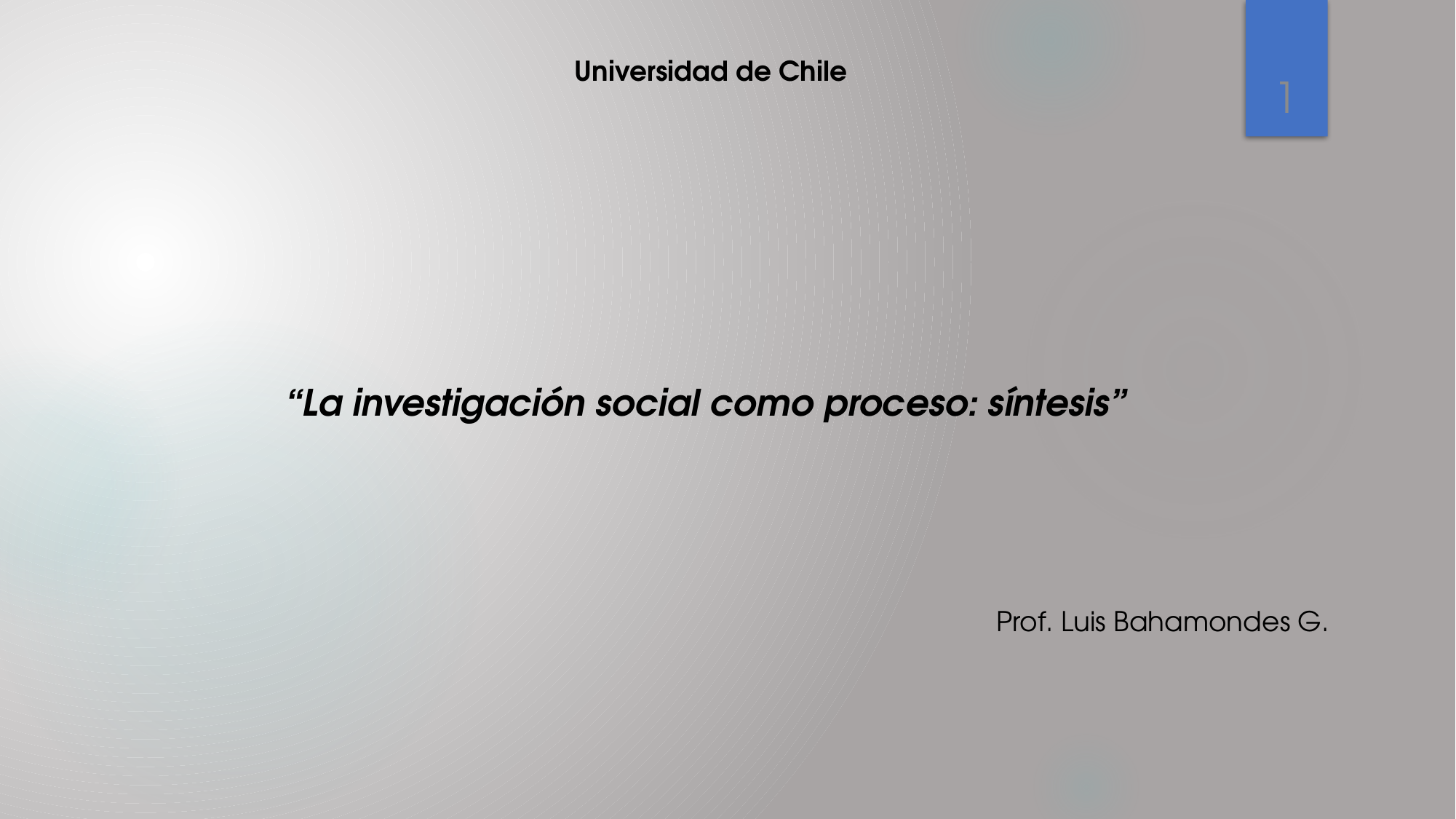

1
Universidad de Chile
#
“La investigación social como proceso: síntesis”
Prof. Luis Bahamondes G.